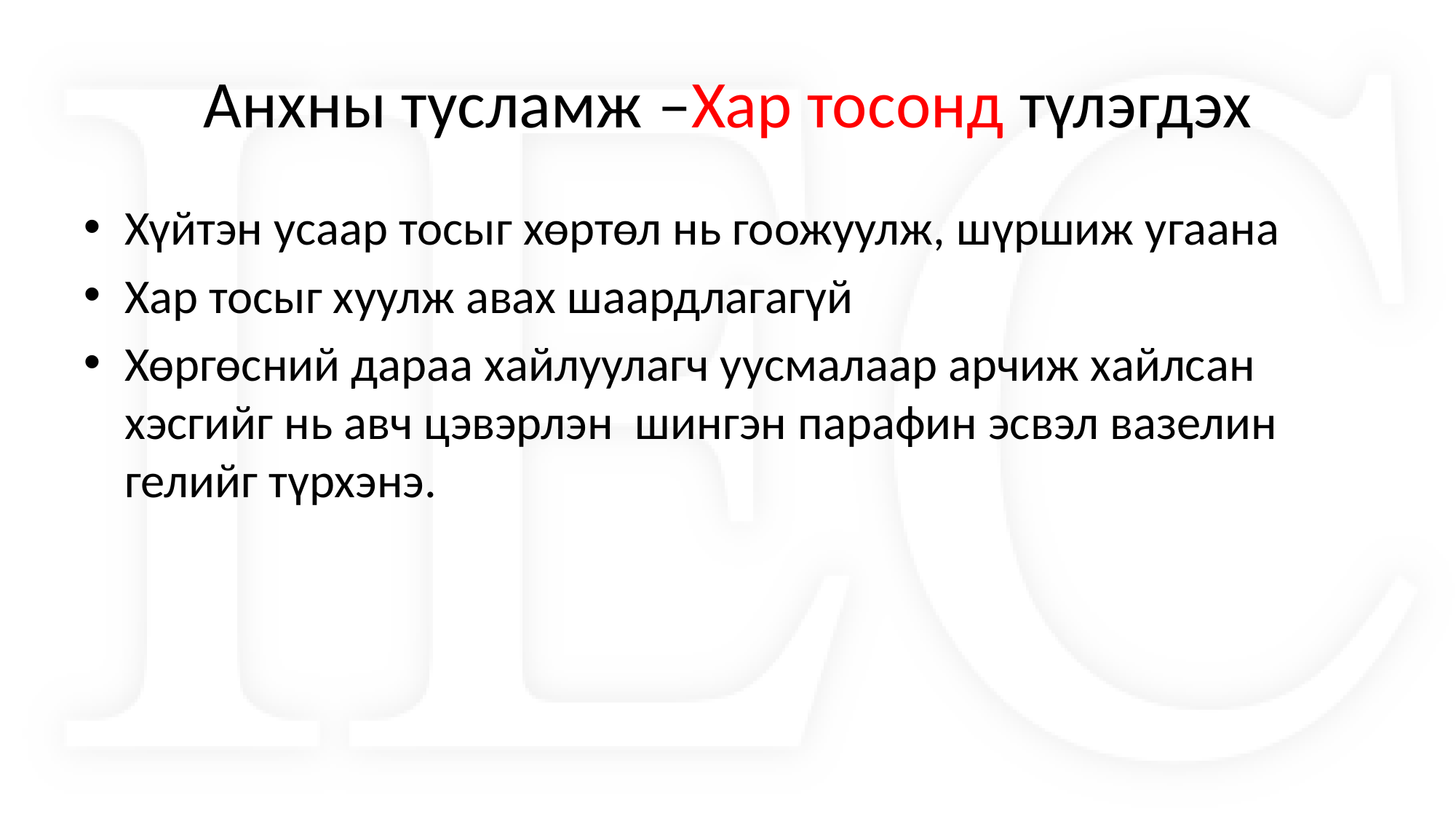

# Анхны тусламж –Хар тосонд түлэгдэх
Хүйтэн усаар тосыг хөртөл нь гоожуулж, шүршиж угаана
Хар тосыг хуулж авах шаардлагагүй
Хөргөсний дараа хайлуулагч уусмалаар арчиж хайлсан хэсгийг нь авч цэвэрлэн  шингэн парафин эсвэл вазелин гелийг түрхэнэ.